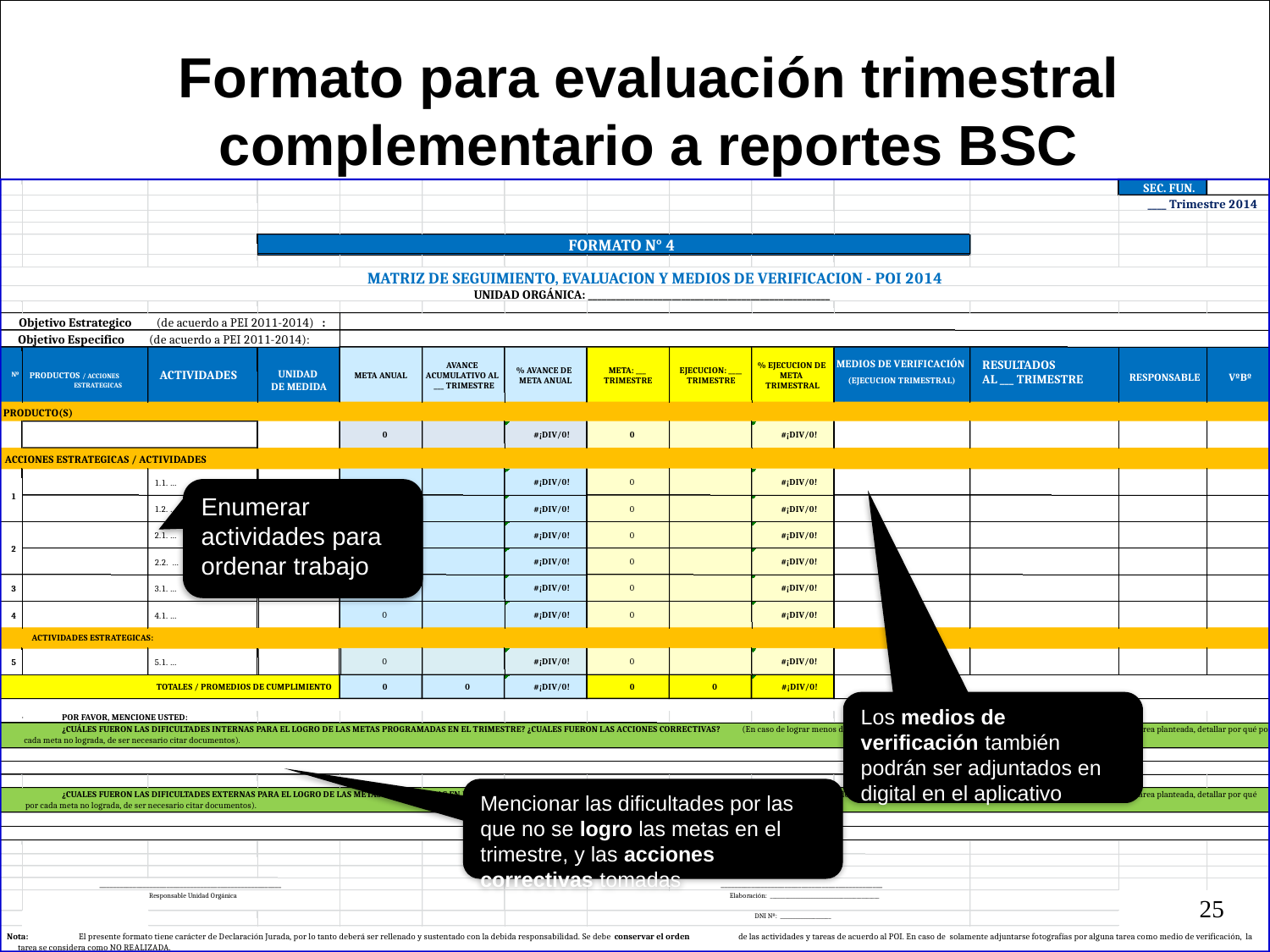

# Formato para evaluación trimestral complementario a reportes BSC

SEC. FUN.

____ Trimestre 2014

FORMATO N° 4

MATRIZ DE SEGUIMIENTO, EVALUACION Y MEDIOS DE VERIFICACION - POI 2014
UNIDAD ORGÁNICA: ____________________________________________________
Objetivo Estrategico
(de acuerdo a PEI 2011-2014)
:

Objetivo Especifico
(de acuerdo a PEI 2011-2014):

 MEDIOS DE VERIFICACIÓN
RESULTADOS
AL ___ TRIMESTRE
AVANCE
% EJECUCION DE
% AVANCE DE
META: ___
EJECUCION: ____
ACTIVIDADES
UNIDAD
 DE MEDIDA
Nº
PRODUCTOS / ACCIONES
                              ESTRATEGICAS
META ANUAL
ACUMULATIVO AL
META
RESPONSABLE
VºBº
META ANUAL
TRIMESTRE
TRIMESTRE
(EJECUCION TRIMESTRAL)
___ TRIMESTRE
TRIMESTRAL
PRODUCTO(S)
0
#¡DIV/0!
0
#¡DIV/0!

ACCIONES ESTRATEGICAS / ACTIVIDADES
0
#¡DIV/0!
0
#¡DIV/0!
1.1. …
1
0
#¡DIV/0!
0
#¡DIV/0!
1.2. …
0
#¡DIV/0!
0
#¡DIV/0!
2.1. …
2
0
#¡DIV/0!
0
#¡DIV/0!
2.2.  …
0
#¡DIV/0!
0
#¡DIV/0!
3
3.1. …
0
#¡DIV/0!
0
#¡DIV/0!
4
4.1. …
ACTIVIDADES ESTRATEGICAS:
0
#¡DIV/0!
0
#¡DIV/0!
5
5.1. …

TOTALES / PROMEDIOS DE CUMPLIMIENTO
0
0
#¡DIV/0!
0
0
#¡DIV/0!

·
POR FAVOR, MENCIONE USTED:

¿CUÁLES FUERON LAS DIFICULTADES INTERNAS PARA EL LOGRO DE LAS METAS PROGRAMADAS EN EL TRIMESTRE? ¿CUALES FUERON LAS ACCIONES CORRECTIVAS?
(En caso de lograr menos del
60%
 de cumplimiento de la meta trimestral del producto o de una tarea planteada, detallar por qué por
cada meta no lograda, de ser necesario citar documentos).

¿CUALES FUERON LAS DIFICULTADES EXTERNAS PARA EL LOGRO DE LAS METAS PROGRAMADAS EN EL TRIMESTRE? ¿CUALES FUERON LAS ACCIONES CORRECTIVAS?
(En caso de lograr menos del
60%
 de cumplimiento de la meta trimestral del producto o de una tarea planteada, detallar por qué
por cada meta no lograda, de ser necesario citar documentos).

______________________________________________________
________________________________________________

Responsable Unidad Orgánica
Elaboración:  ___________________________________________

 DNI Nº:  ____________________
Nota:
El presente formato tiene carácter de Declaración Jurada, por lo tanto deberá ser rellenado y sustentado con la debida responsabilidad. Se debe
conservar el orden
 de las actividades y tareas de acuerdo al POI. En caso de  solamente adjuntarse fotografías por alguna tarea como medio de verificación,  la
tarea se considera como NO REALIZADA.

Enumerar actividades para ordenar trabajo
Los medios de verificación también podrán ser adjuntados en digital en el aplicativo
Mencionar las dificultades por las que no se logro las metas en el trimestre, y las acciones correctivas tomadas
25